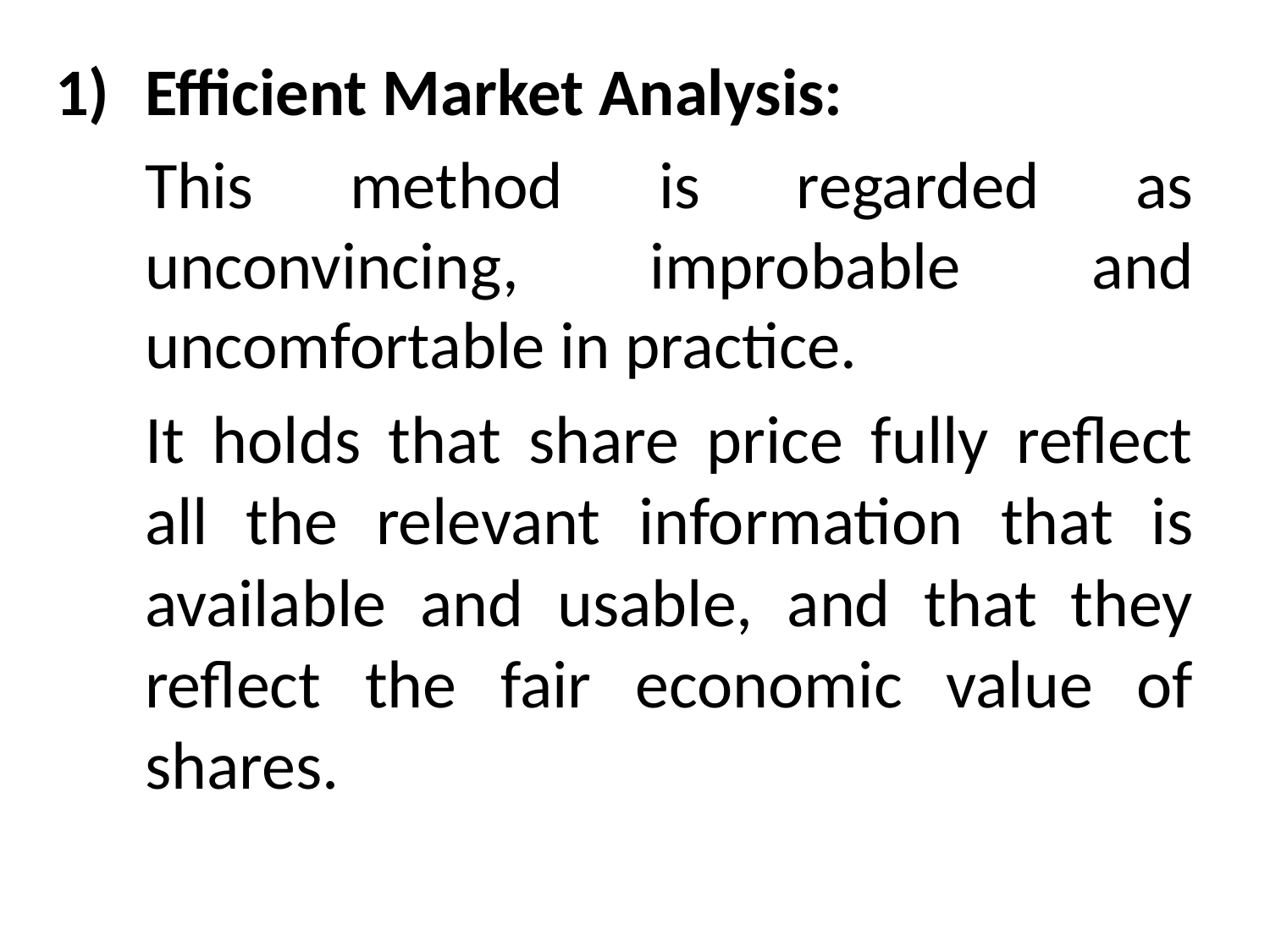

Efficient Market Analysis:
		This method is regarded as unconvincing, improbable and uncomfortable in practice.
		It holds that share price fully reflect all the relevant information that is available and usable, and that they reflect the fair economic value of shares.